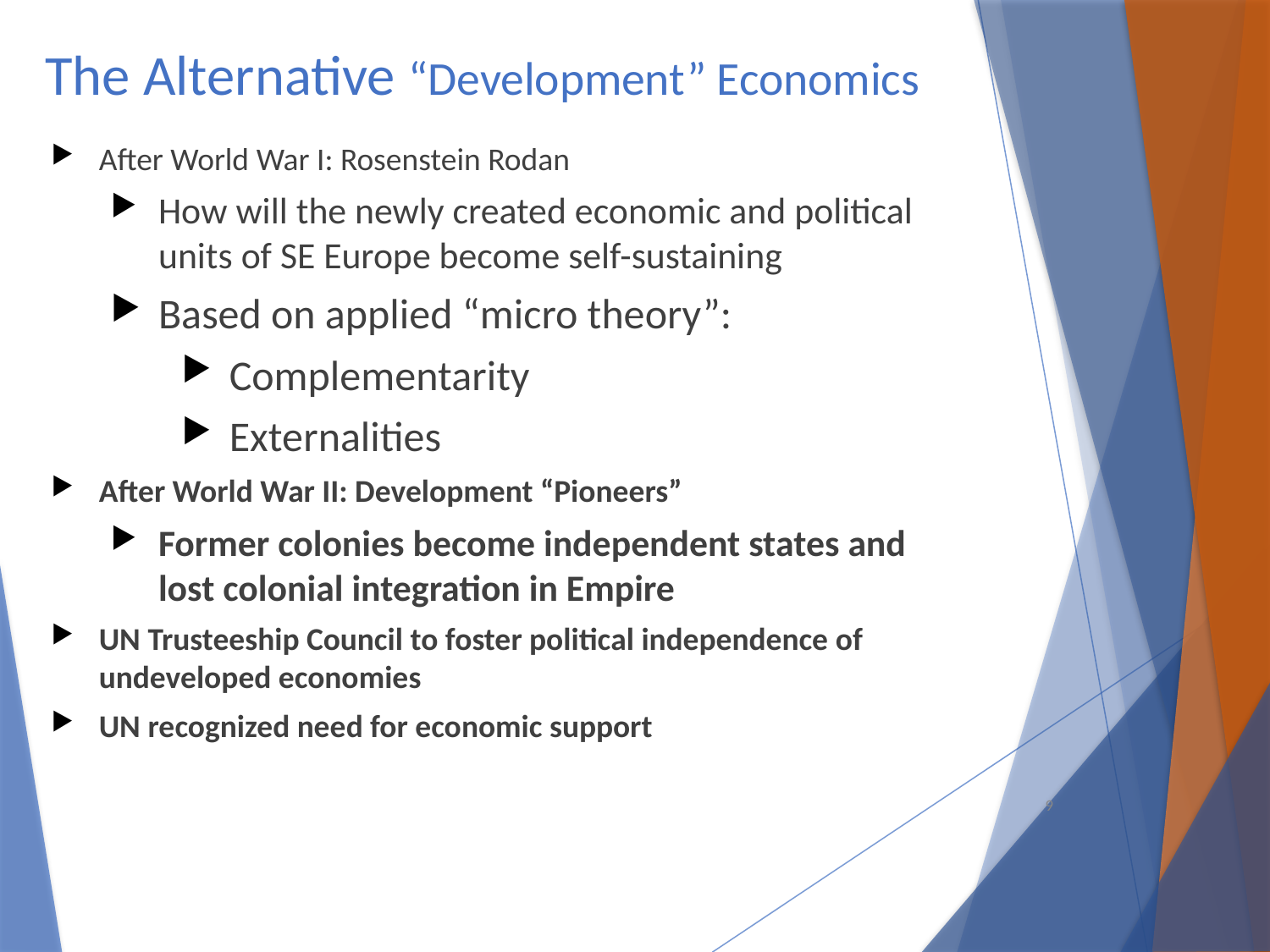

# The Alternative “Development” Economics
After World War I: Rosenstein Rodan
How will the newly created economic and political units of SE Europe become self-sustaining
Based on applied “micro theory”:
Complementarity
Externalities
After World War II: Development “Pioneers”
Former colonies become independent states and lost colonial integration in Empire
UN Trusteeship Council to foster political independence of undeveloped economies
UN recognized need for economic support

9